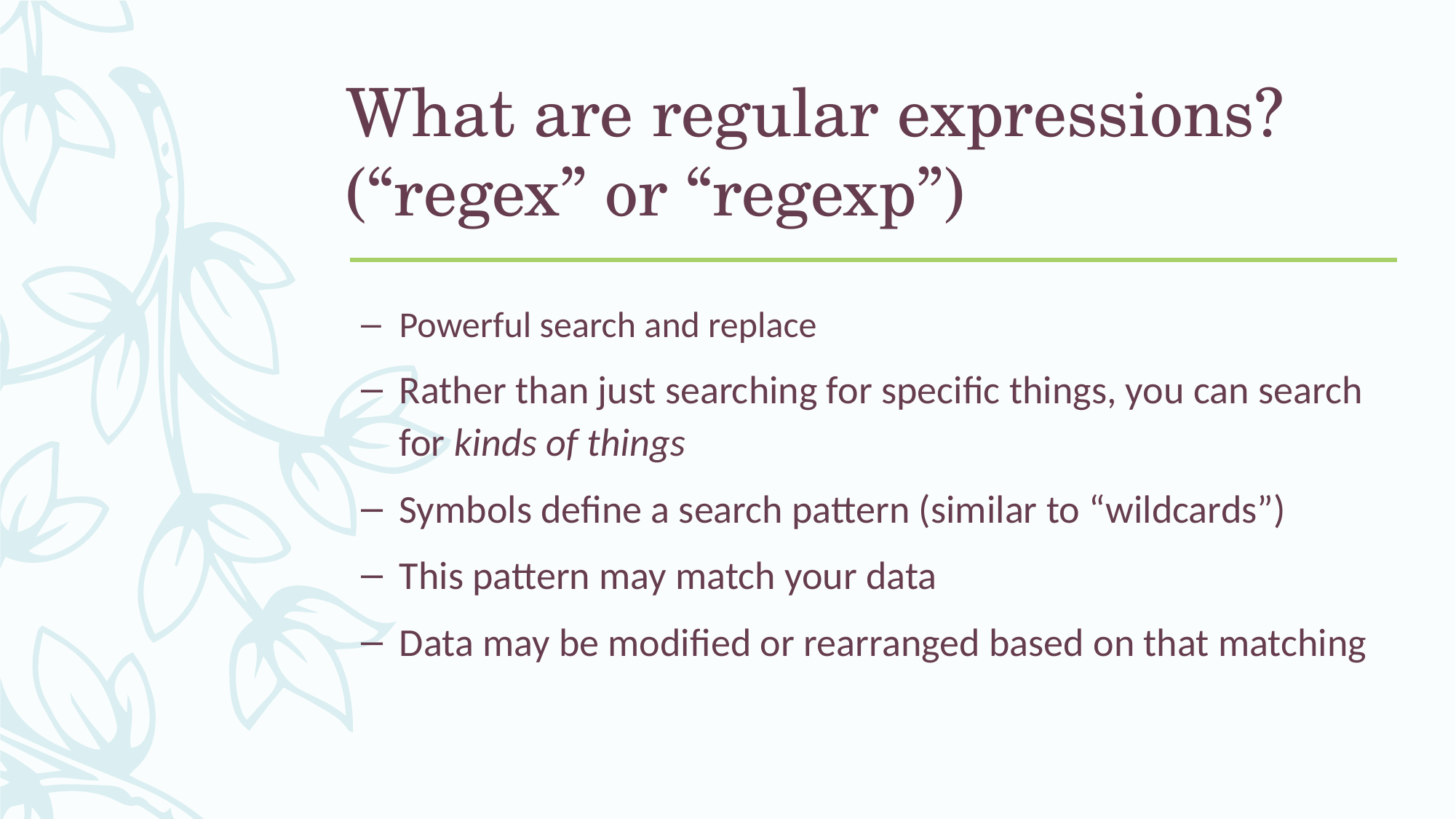

# What are regular expressions? (“regex” or “regexp”)
Powerful search and replace
Rather than just searching for specific things, you can search for kinds of things
Symbols define a search pattern (similar to “wildcards”)
This pattern may match your data
Data may be modified or rearranged based on that matching